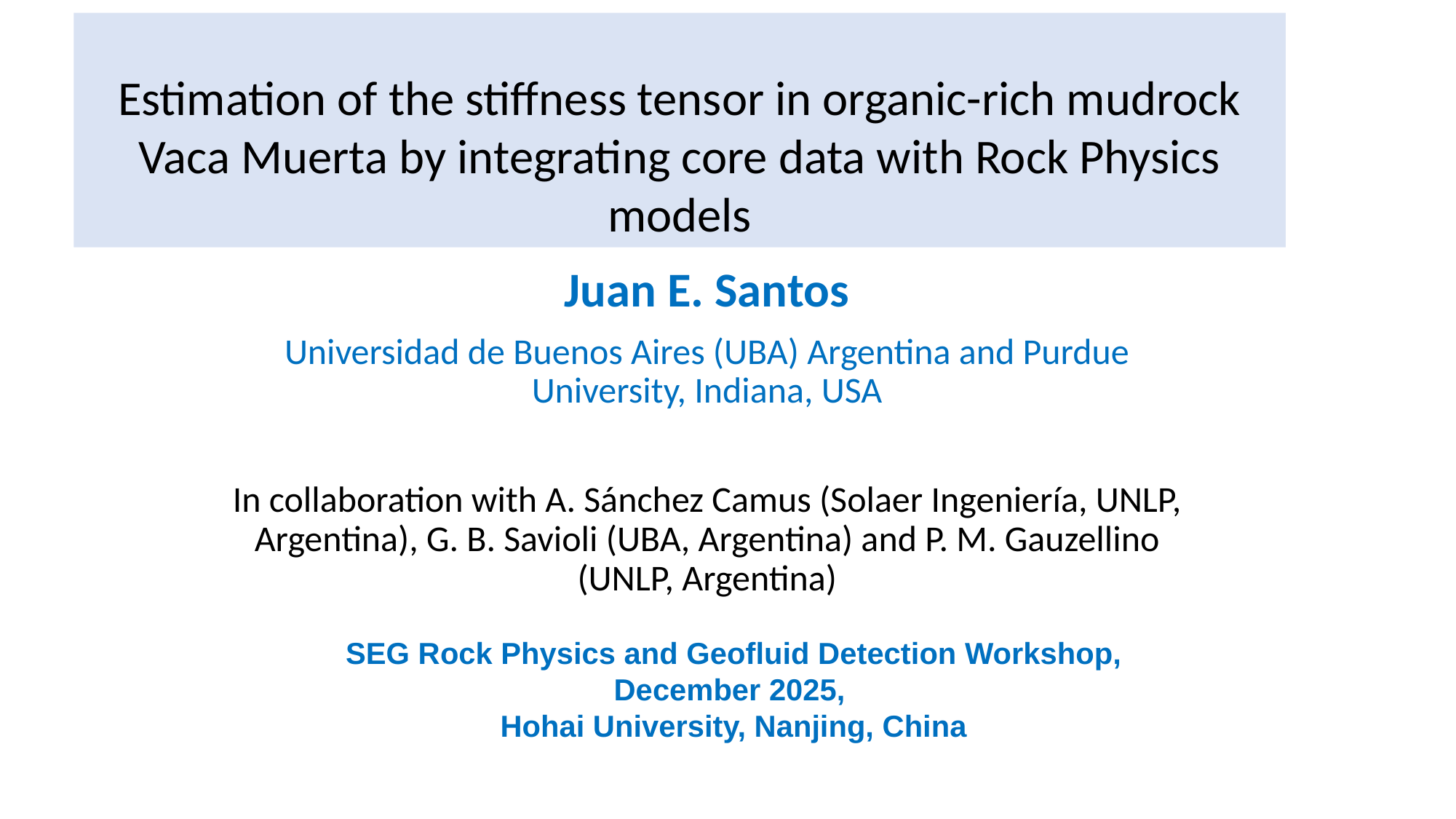

# Estimation of the stiffness tensor in organic-rich mudrock Vaca Muerta by integrating core data with Rock Physics models
Juan E. Santos
Universidad de Buenos Aires (UBA) Argentina and Purdue University, Indiana, USA

In collaboration with A. Sánchez Camus (Solaer Ingeniería, UNLP, Argentina), G. B. Savioli (UBA, Argentina) and P. M. Gauzellino (UNLP, Argentina)
SEG Rock Physics and Geofluid Detection Workshop,
December 2025,
Hohai University, Nanjing, China